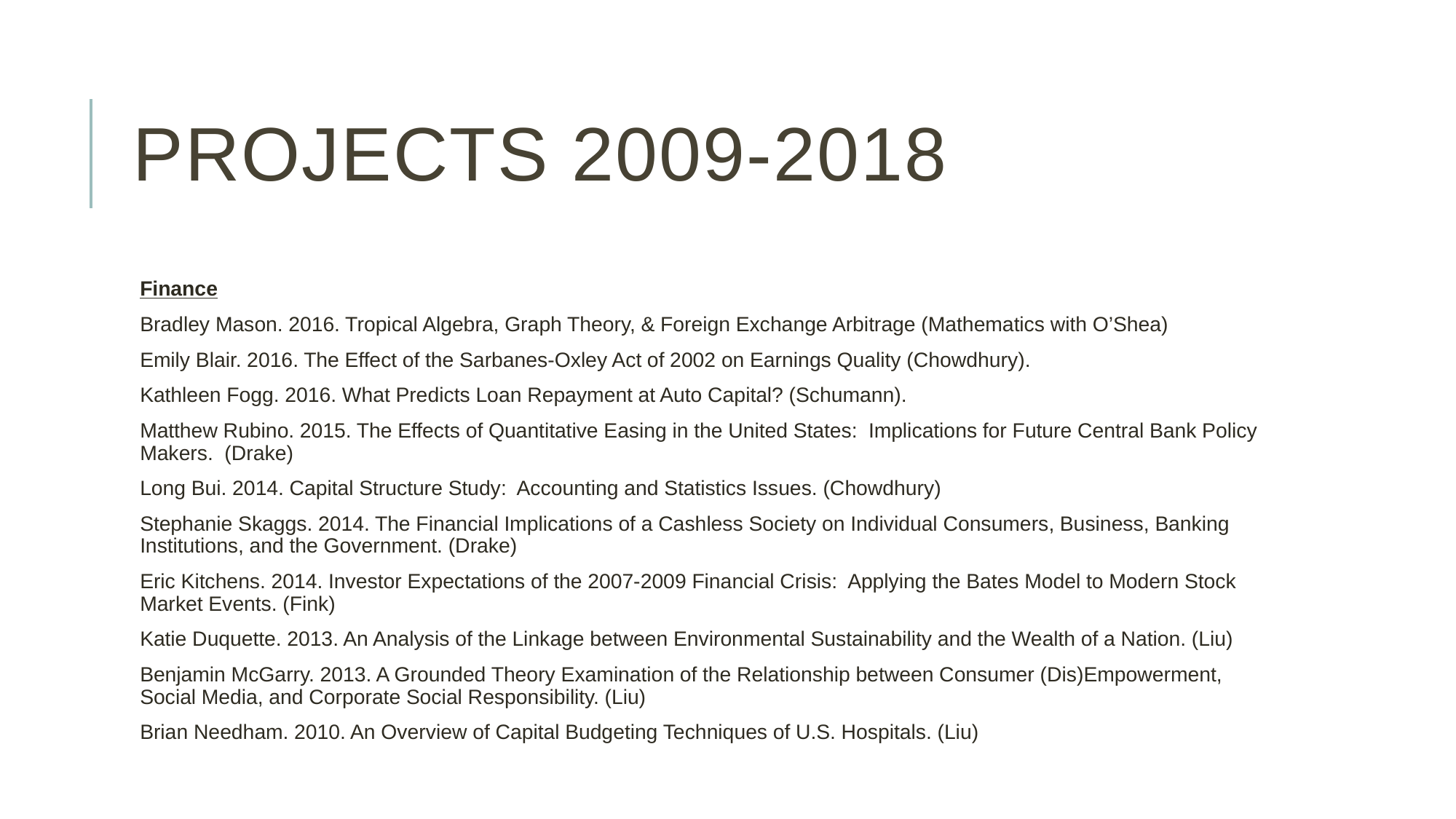

# PROJECTS 2009-2018
Finance
Bradley Mason. 2016. Tropical Algebra, Graph Theory, & Foreign Exchange Arbitrage (Mathematics with O’Shea)
Emily Blair. 2016. The Effect of the Sarbanes-Oxley Act of 2002 on Earnings Quality (Chowdhury).
Kathleen Fogg. 2016. What Predicts Loan Repayment at Auto Capital? (Schumann).
Matthew Rubino. 2015. The Effects of Quantitative Easing in the United States:  Implications for Future Central Bank Policy Makers.  (Drake)
Long Bui. 2014. Capital Structure Study:  Accounting and Statistics Issues. (Chowdhury)
Stephanie Skaggs. 2014. The Financial Implications of a Cashless Society on Individual Consumers, Business, Banking Institutions, and the Government. (Drake)
Eric Kitchens. 2014. Investor Expectations of the 2007-2009 Financial Crisis:  Applying the Bates Model to Modern Stock Market Events. (Fink)
Katie Duquette. 2013. An Analysis of the Linkage between Environmental Sustainability and the Wealth of a Nation. (Liu)
Benjamin McGarry. 2013. A Grounded Theory Examination of the Relationship between Consumer (Dis)Empowerment, Social Media, and Corporate Social Responsibility. (Liu)
Brian Needham. 2010. An Overview of Capital Budgeting Techniques of U.S. Hospitals. (Liu)